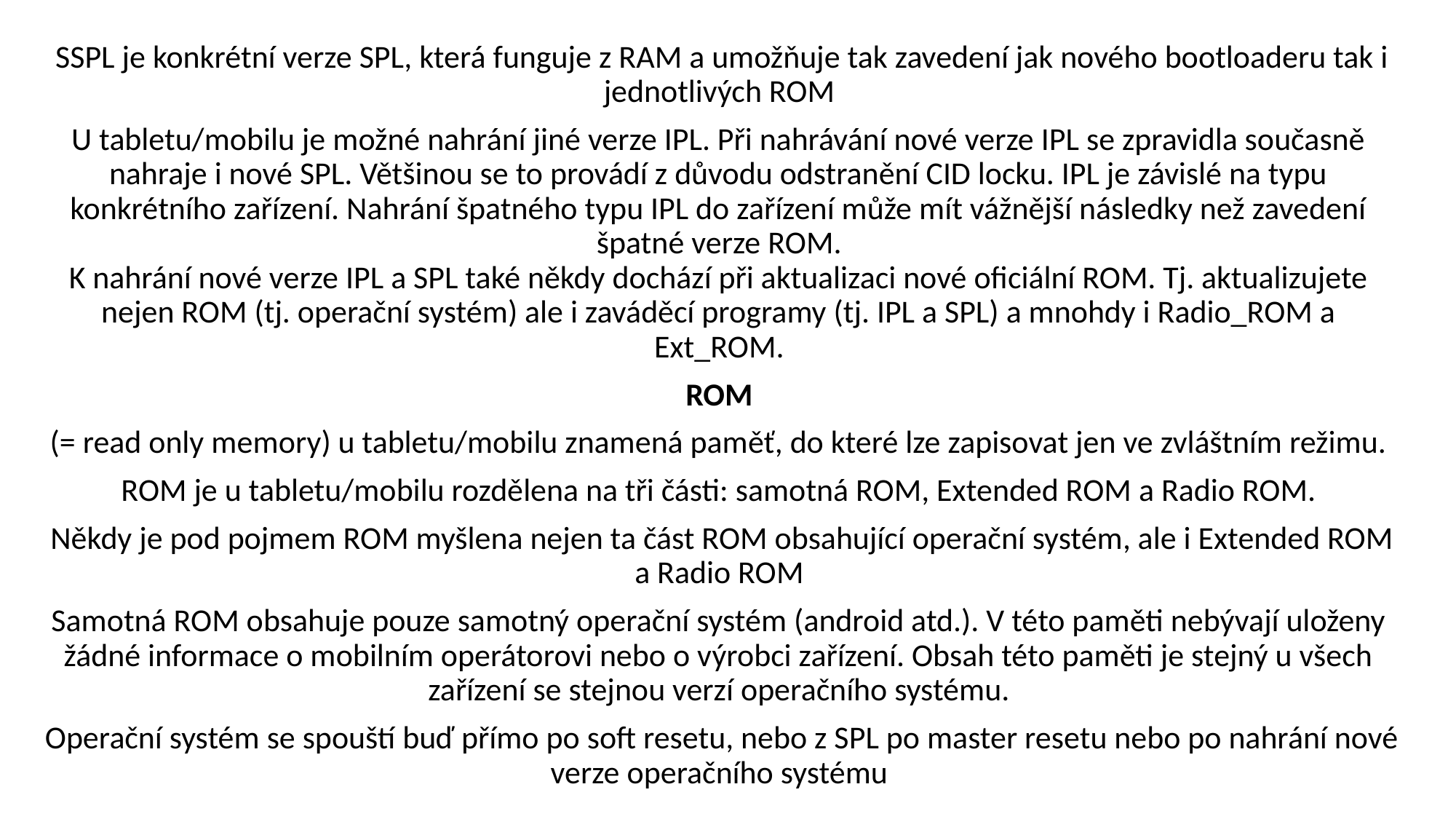

SSPL je konkrétní verze SPL, která funguje z RAM a umožňuje tak zavedení jak nového bootloaderu tak i jednotlivých ROM
U tabletu/mobilu je možné nahrání jiné verze IPL. Při nahrávání nové verze IPL se zpravidla současně nahraje i nové SPL. Většinou se to provádí z důvodu odstranění CID locku. IPL je závislé na typu konkrétního zařízení. Nahrání špatného typu IPL do zařízení může mít vážnější následky než zavedení špatné verze ROM.
K nahrání nové verze IPL a SPL také někdy dochází při aktualizaci nové oficiální ROM. Tj. aktualizujete nejen ROM (tj. operační systém) ale i zaváděcí programy (tj. IPL a SPL) a mnohdy i Radio_ROM a Ext_ROM.
ROM
 (= read only memory) u tabletu/mobilu znamená paměť, do které lze zapisovat jen ve zvláštním režimu.
ROM je u tabletu/mobilu rozdělena na tři části: samotná ROM, Extended ROM a Radio ROM.
 Někdy je pod pojmem ROM myšlena nejen ta část ROM obsahující operační systém, ale i Extended ROM a Radio ROM
Samotná ROM obsahuje pouze samotný operační systém (android atd.). V této paměti nebývají uloženy žádné informace o mobilním operátorovi nebo o výrobci zařízení. Obsah této paměti je stejný u všech zařízení se stejnou verzí operačního systému.
 Operační systém se spouští buď přímo po soft resetu, nebo z SPL po master resetu nebo po nahrání nové verze operačního systému